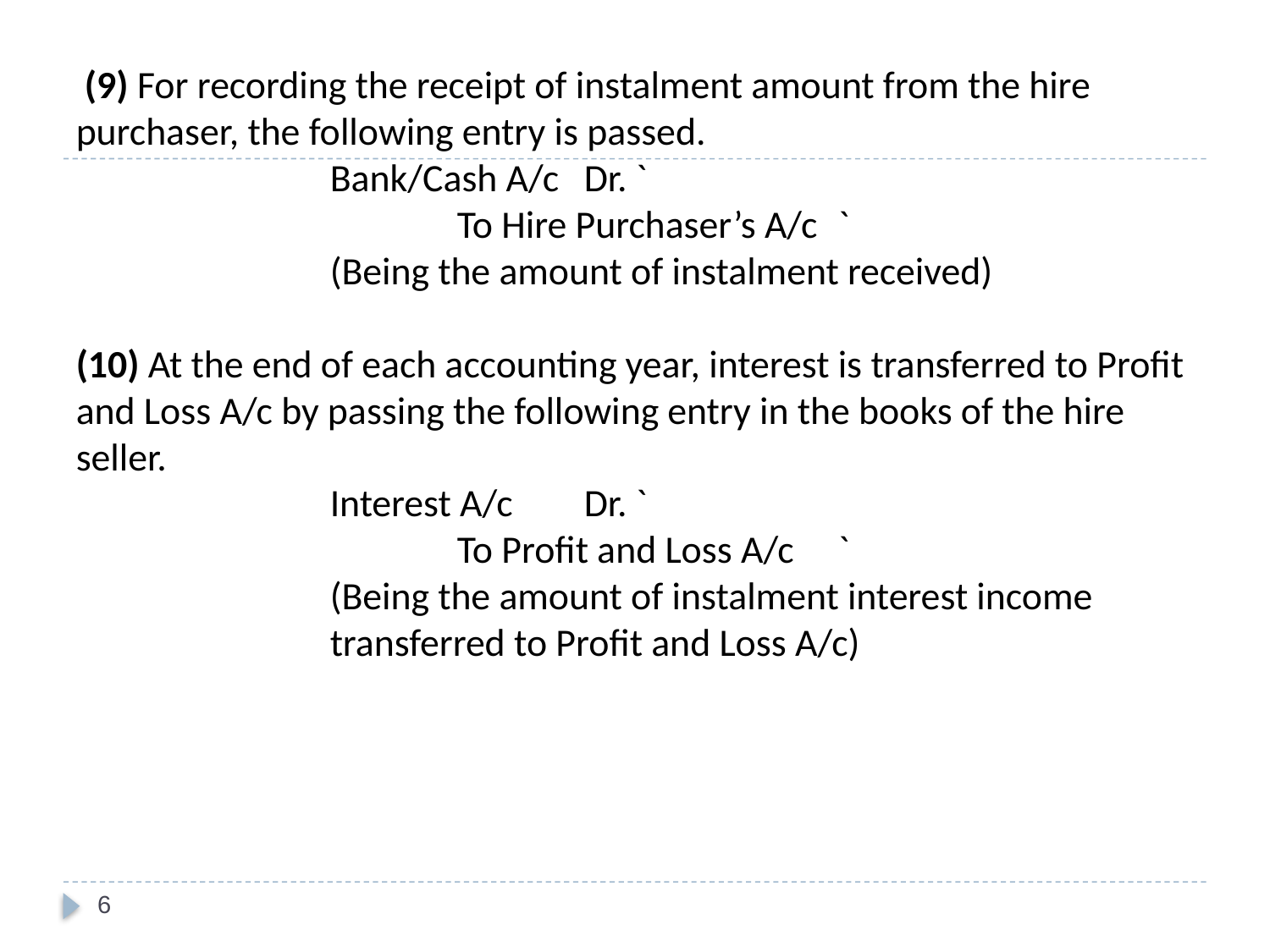

(9) For recording the receipt of instalment amount from the hire purchaser, the following entry is passed.
		Bank/Cash A/c	Dr. `
			To Hire Purchaser’s A/c	`
		(Being the amount of instalment received)

(10) At the end of each accounting year, interest is transferred to Profit and Loss A/c by passing the following entry in the books of the hire seller.
		Interest A/c	Dr. `
			To Profit and Loss A/c	`
		(Being the amount of instalment interest income 		transferred to Profit and Loss A/c)
6